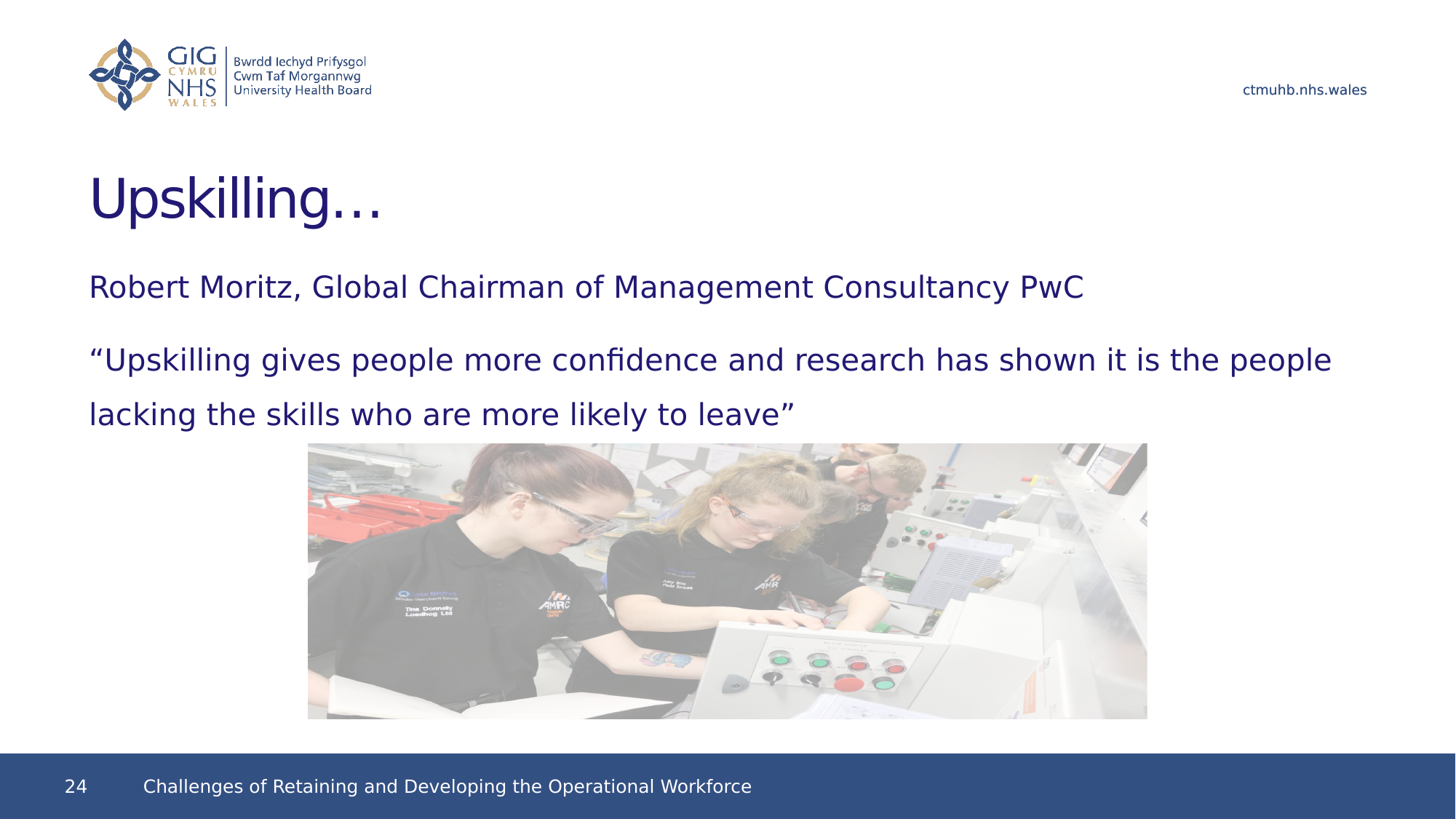

# Upskilling…
Robert Moritz, Global Chairman of Management Consultancy PwC
“Upskilling gives people more confidence and research has shown it is the people lacking the skills who are more likely to leave”

24
Challenges of Retaining and Developing the Operational Workforce